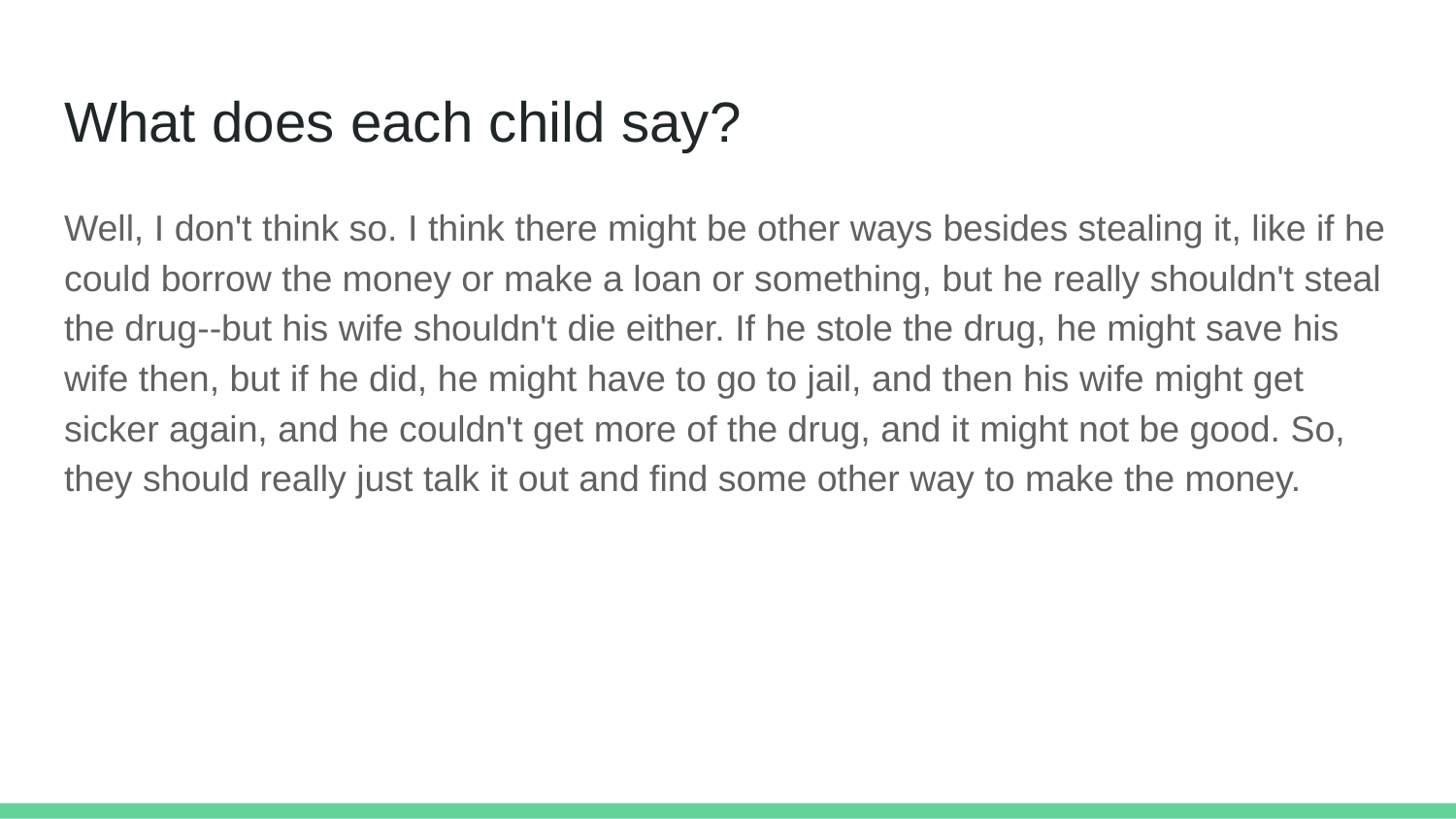

# What does each child say?
Well, I don't think so. I think there might be other ways besides stealing it, like if he could borrow the money or make a loan or something, but he really shouldn't steal the drug--but his wife shouldn't die either. If he stole the drug, he might save his wife then, but if he did, he might have to go to jail, and then his wife might get sicker again, and he couldn't get more of the drug, and it might not be good. So, they should really just talk it out and find some other way to make the money.